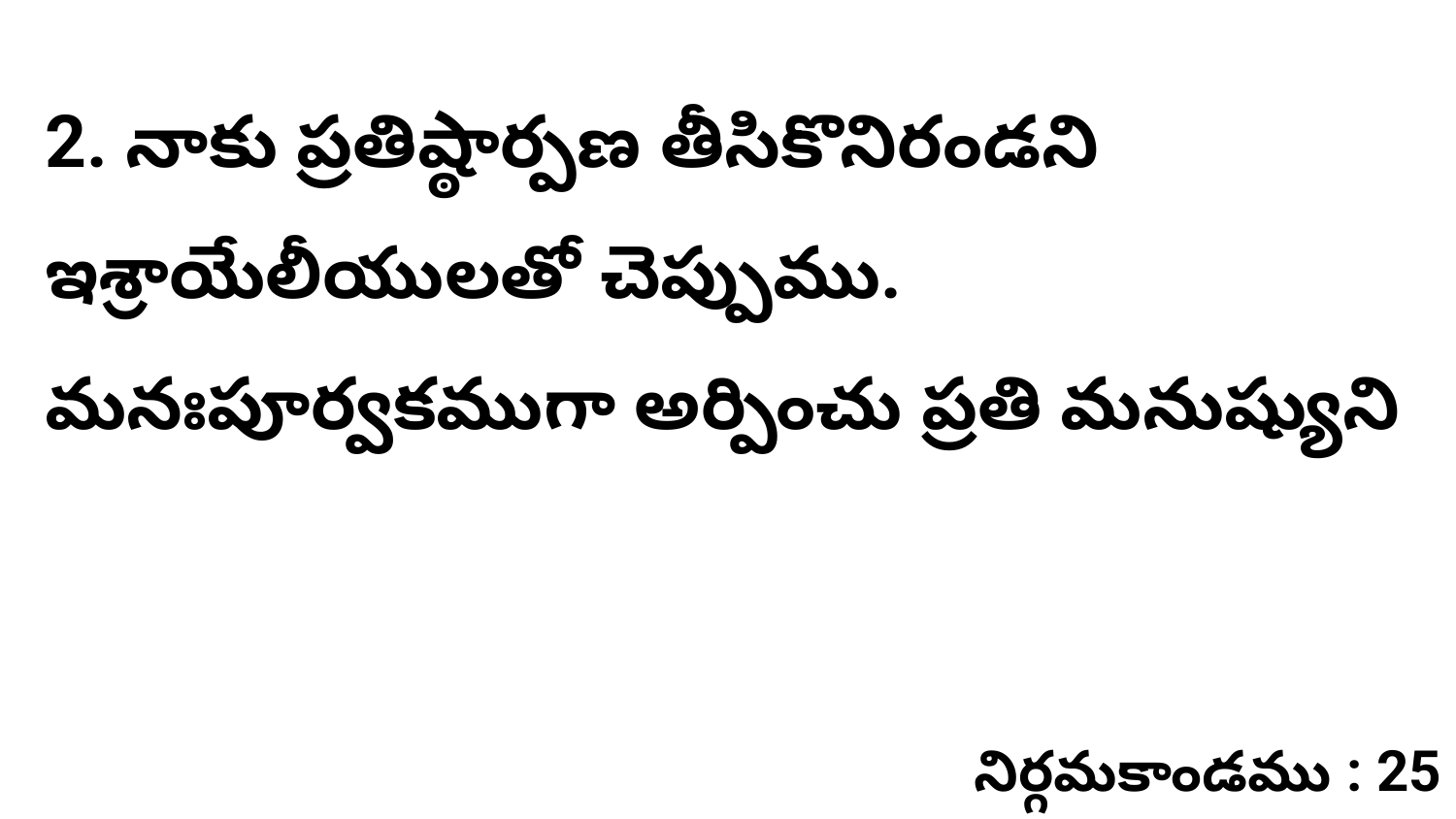

2. నాకు ప్రతిష్ఠార్పణ తీసికొనిరండని ఇశ్రాయేలీయులతో చెప్పుము. మనఃపూర్వకముగా అర్పించు ప్రతి మనుష్యుని
నిర్గమకాండము : 25